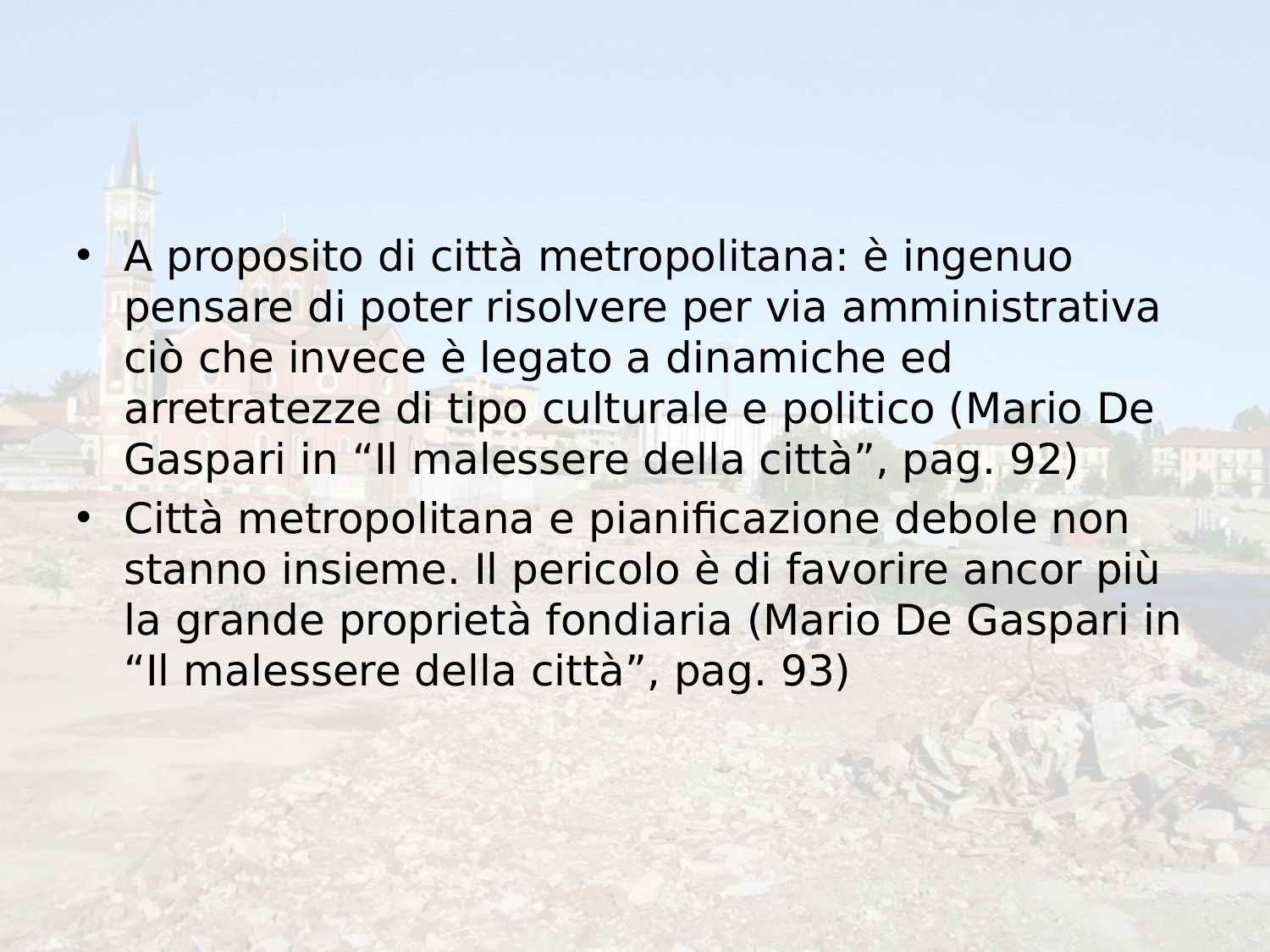

#
A proposito di città metropolitana: è ingenuo pensare di poter risolvere per via amministrativa ciò che invece è legato a dinamiche ed arretratezze di tipo culturale e politico (Mario De Gaspari in “Il malessere della città”, pag. 92)
Città metropolitana e pianificazione debole non stanno insieme. Il pericolo è di favorire ancor più la grande proprietà fondiaria (Mario De Gaspari in “Il malessere della città”, pag. 93)